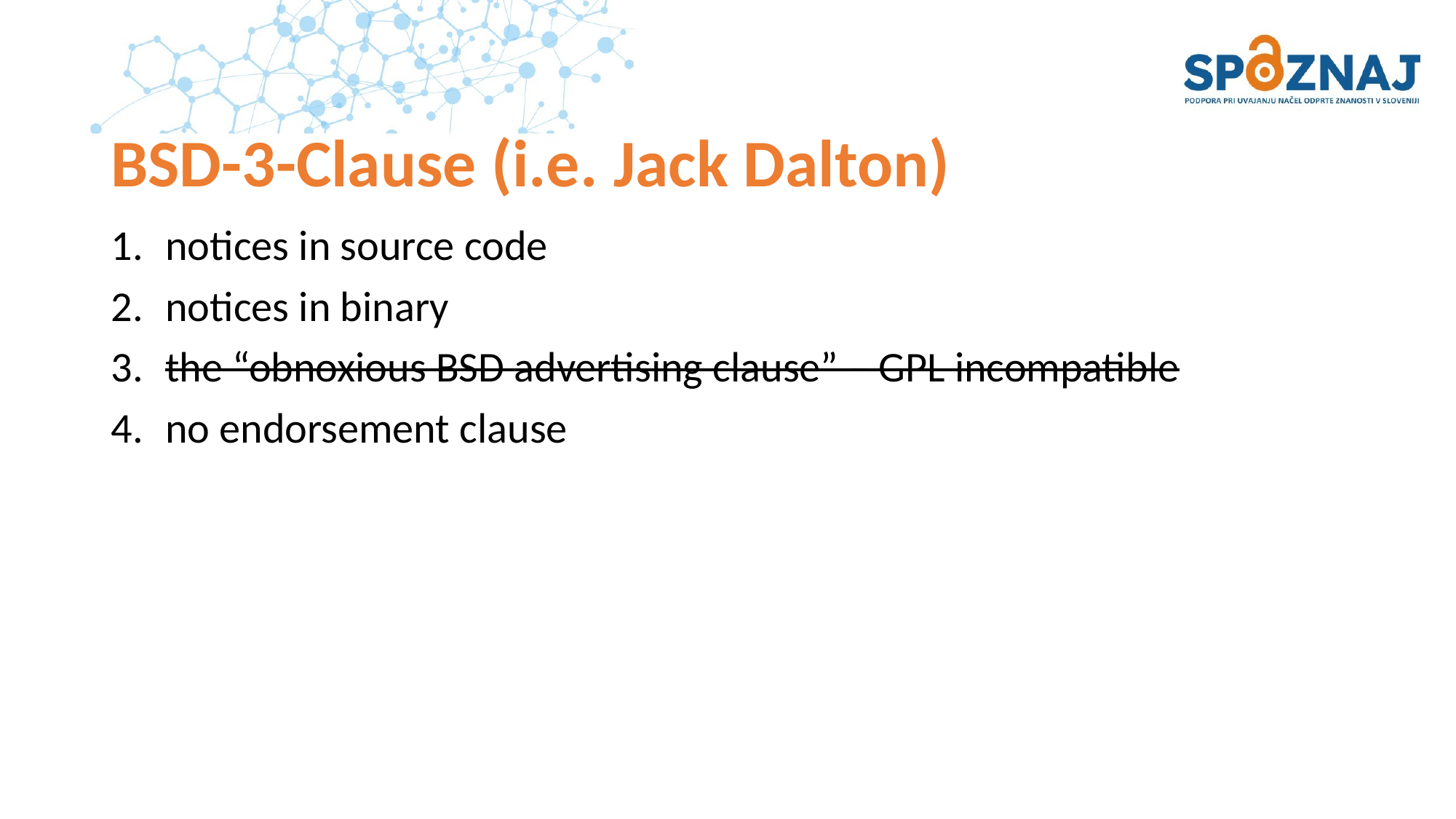

# BSD-3-Clause (i.e. Jack Dalton)
notices in source code
notices in binary
the “obnoxious BSD advertising clause” – GPL incompatible
no endorsement clause